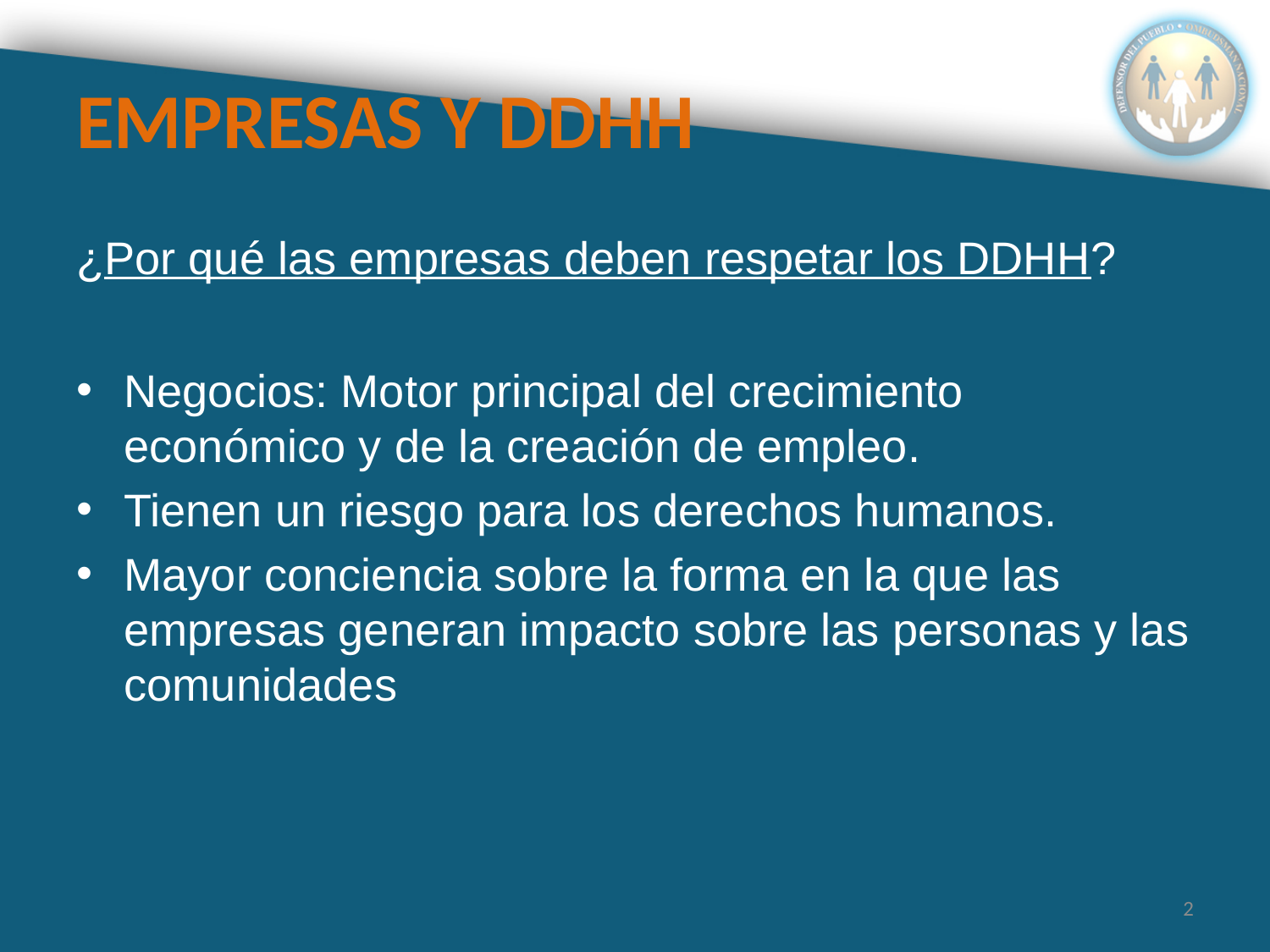

# EMPRESAS Y DDHH
¿Por qué las empresas deben respetar los DDHH?

Negocios: Motor principal del crecimiento económico y de la creación de empleo.
Tienen un riesgo para los derechos humanos.
Mayor conciencia sobre la forma en la que las empresas generan impacto sobre las personas y las comunidades

2